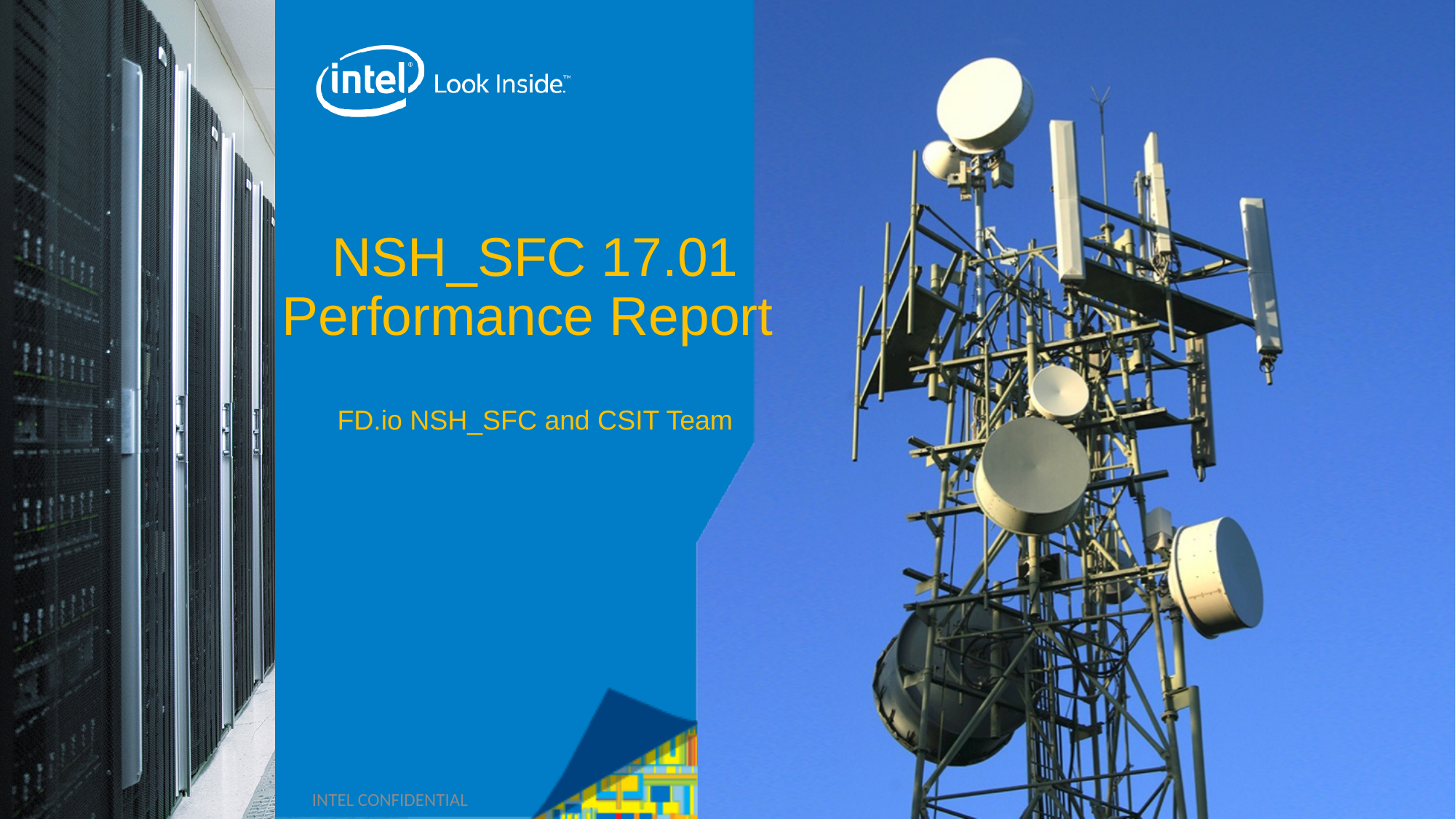

# NSH_SFC 17.01 Performance Report FD.io NSH_SFC and CSIT Team
INTEL CONFIDENTIAL